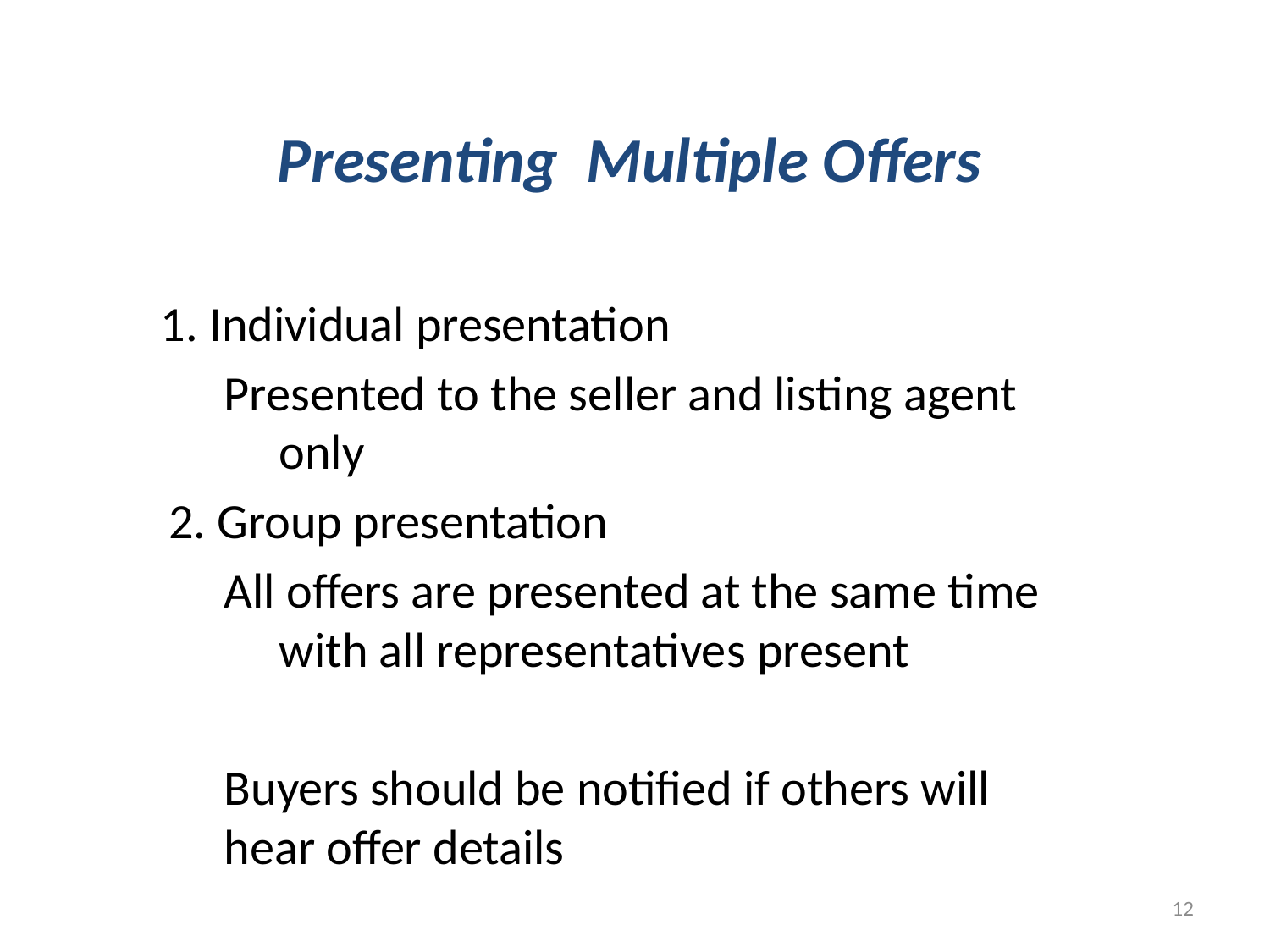

# Presenting  Multiple Offers
1. Individual presentation
Presented to the seller and listing agent only
2. Group presentation
All offers are presented at the same time with all representatives present

Buyers should be notified if others will hear offer details
124
12